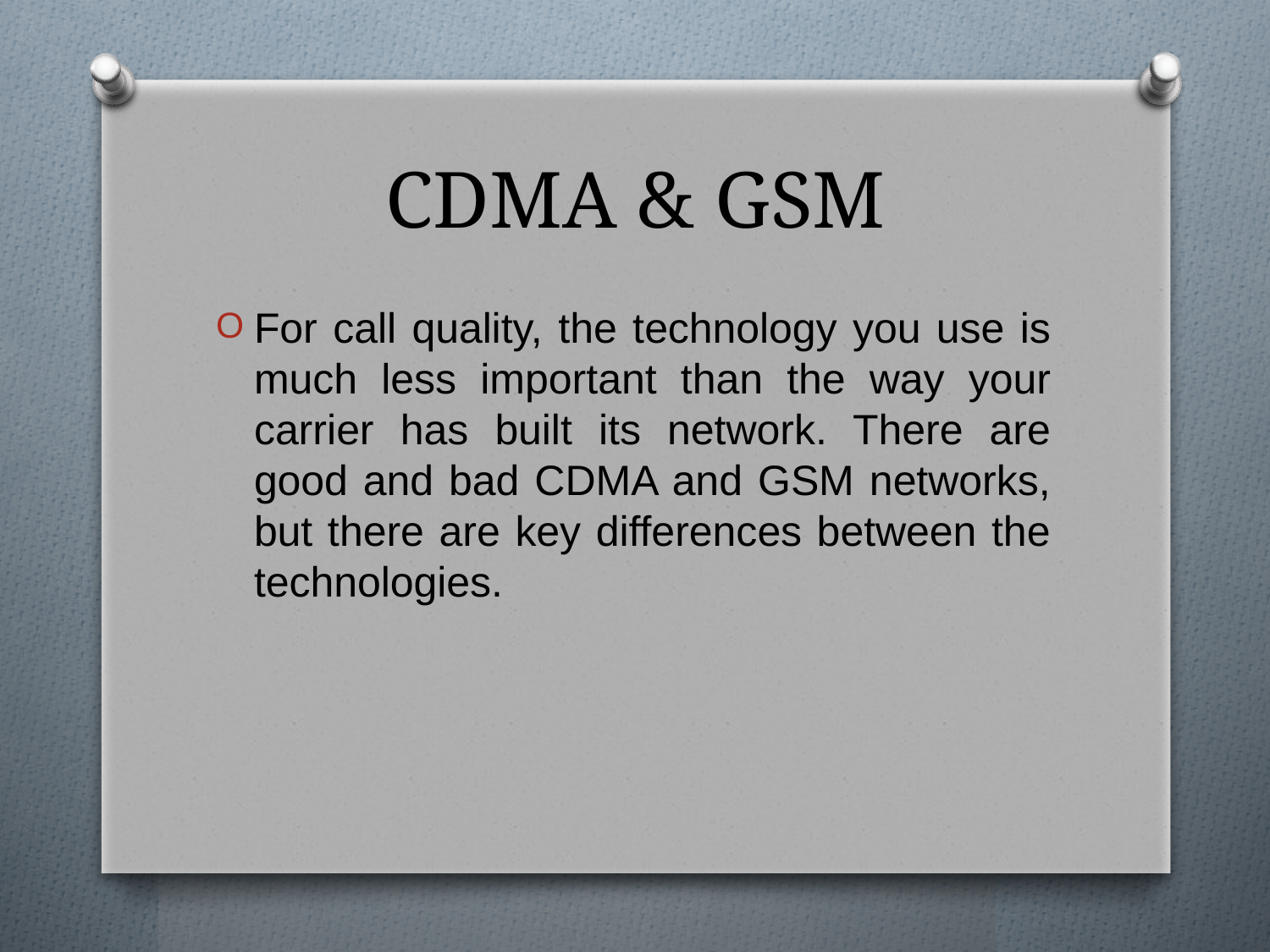

# CDMA & GSM
For call quality, the technology you use is much less important than the way your carrier has built its network. There are good and bad CDMA and GSM networks, but there are key differences between the technologies.